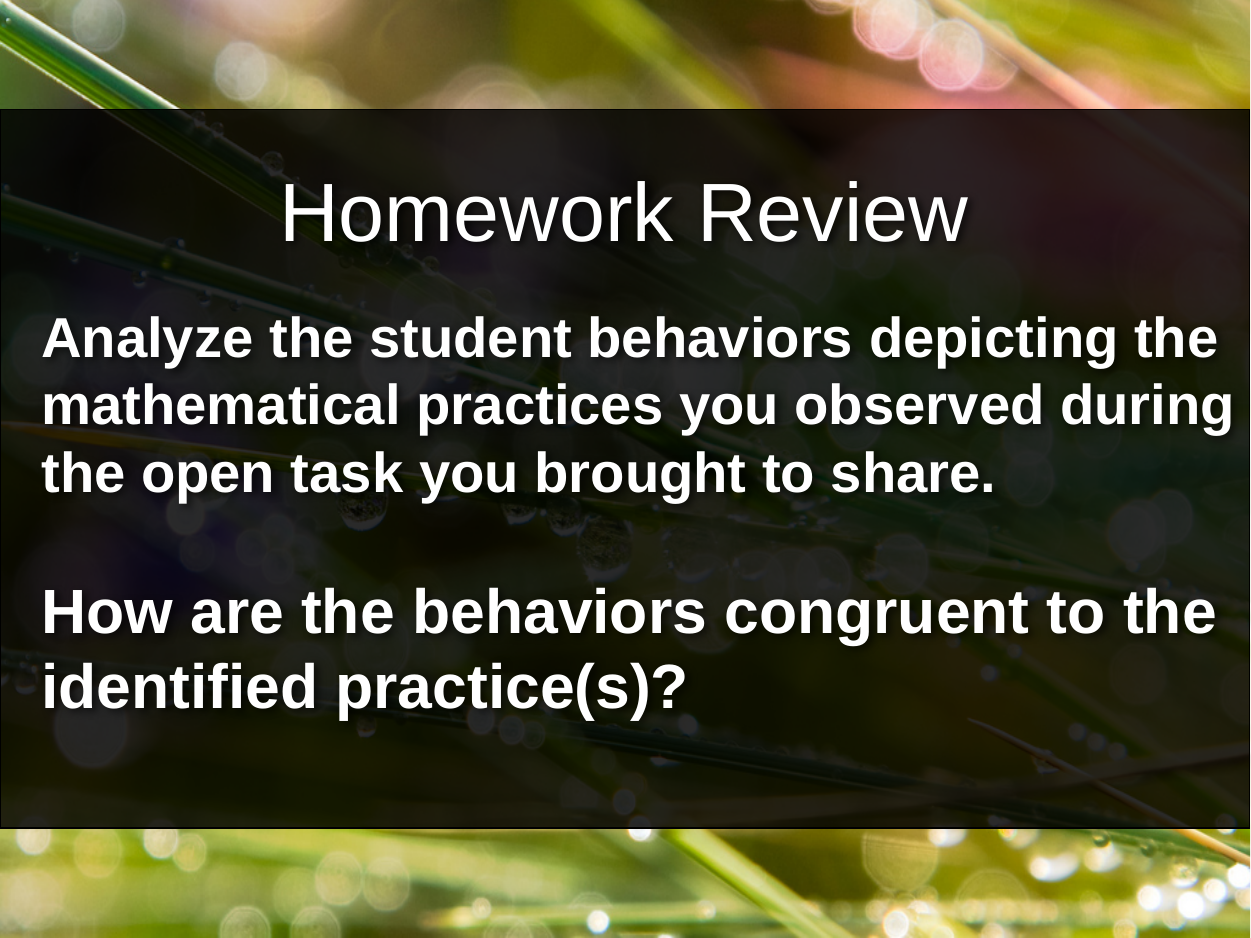

Homework Review
Analyze the student behaviors depicting the mathematical practices you observed during the open task you brought to share.

How are the behaviors congruent to the identified practice(s)?